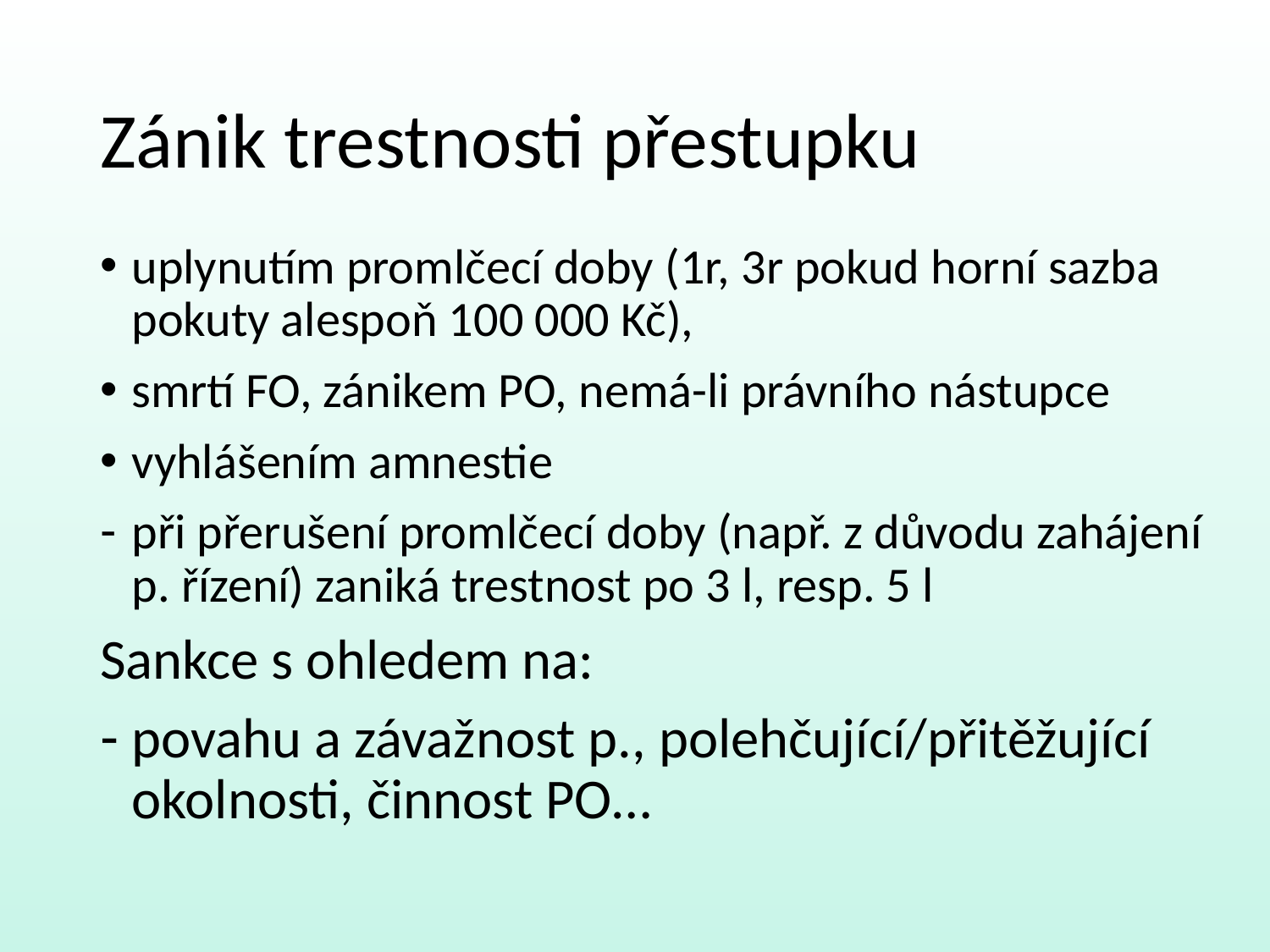

# Zánik trestnosti přestupku
uplynutím promlčecí doby (1r, 3r pokud horní sazba pokuty alespoň 100 000 Kč),
smrtí FO, zánikem PO, nemá-li právního nástupce
vyhlášením amnestie
při přerušení promlčecí doby (např. z důvodu zahájení p. řízení) zaniká trestnost po 3 l, resp. 5 l
Sankce s ohledem na:
povahu a závažnost p., polehčující/přitěžující okolnosti, činnost PO…